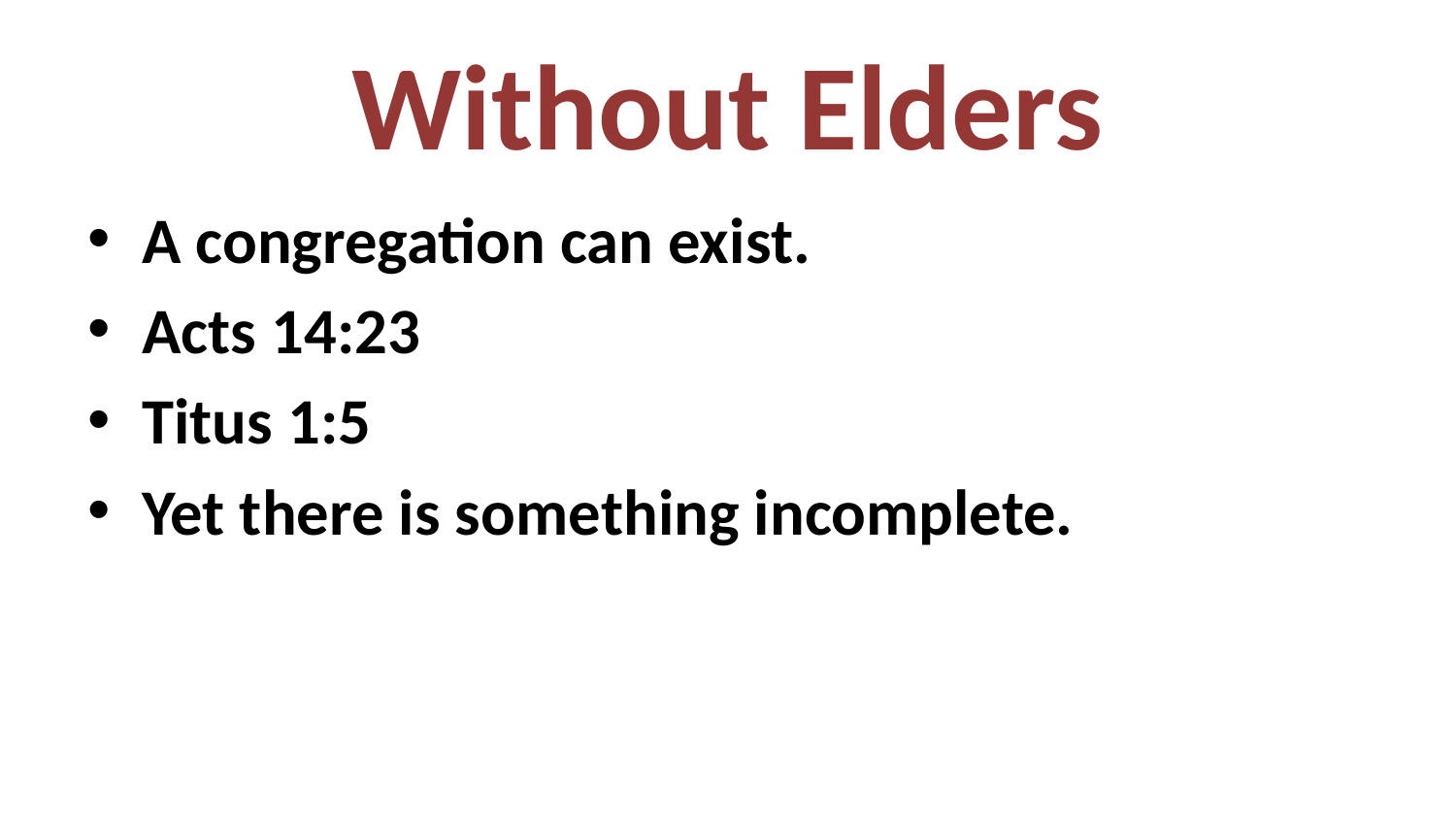

# Without Elders
A congregation can exist.
Acts 14:23
Titus 1:5
Yet there is something incomplete.